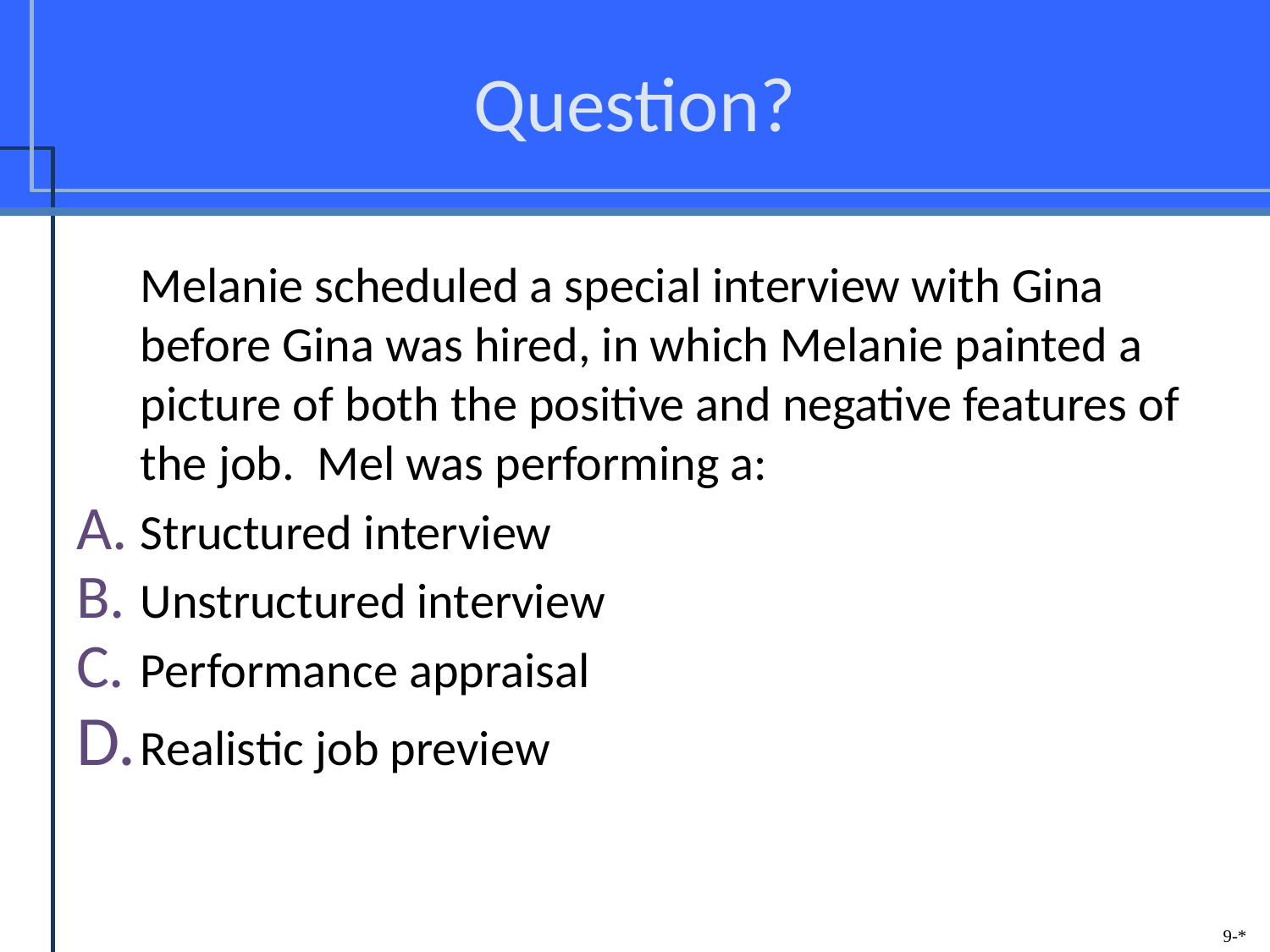

# Question?
	Melanie scheduled a special interview with Gina before Gina was hired, in which Melanie painted a picture of both the positive and negative features of the job.  Mel was performing a:
Structured interview
Unstructured interview
Performance appraisal
Realistic job preview